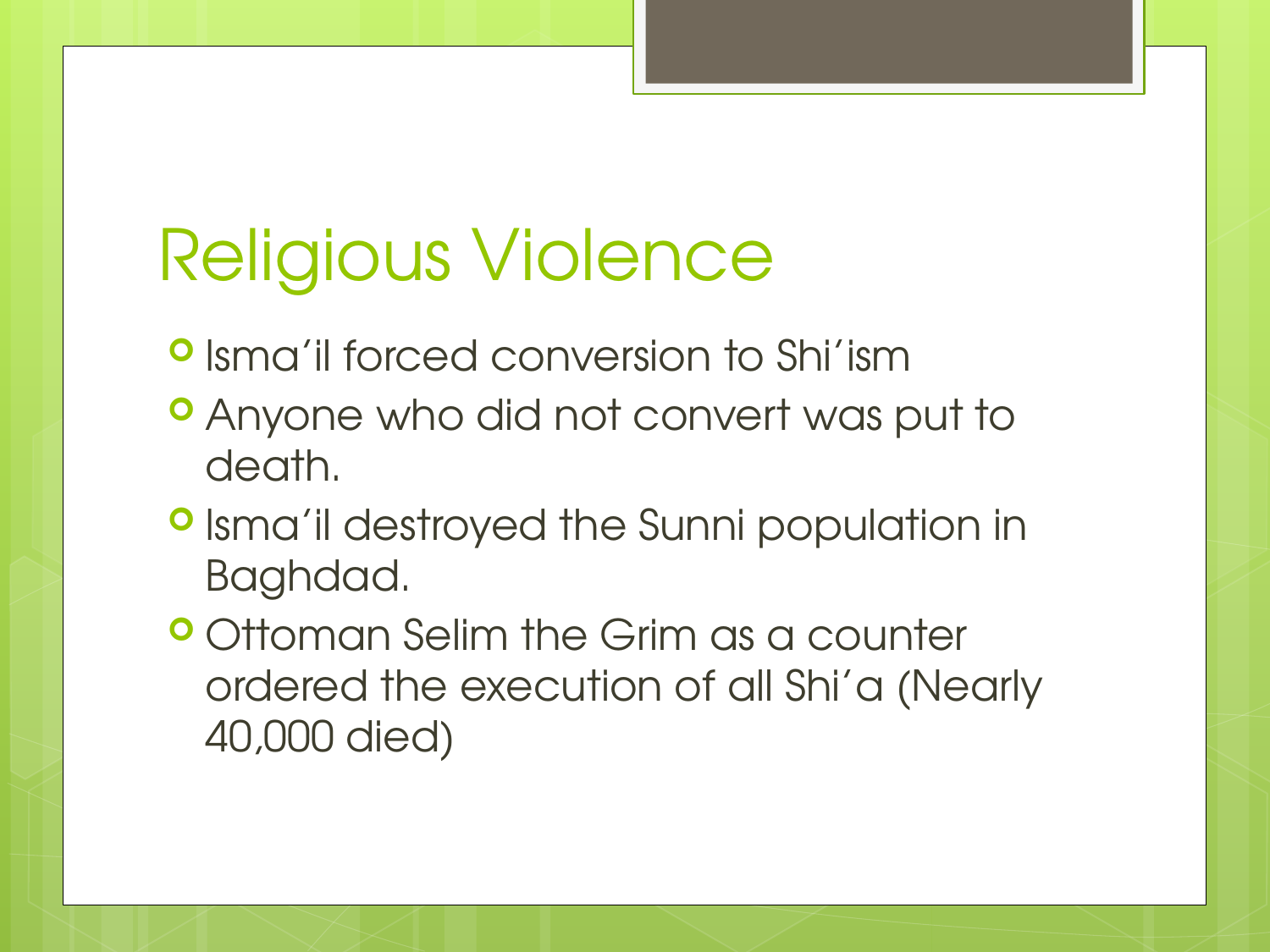

# Religious Violence
Isma’il forced conversion to Shi’ism
Anyone who did not convert was put to death.
Isma’il destroyed the Sunni population in Baghdad.
Ottoman Selim the Grim as a counter ordered the execution of all Shi’a (Nearly 40,000 died)